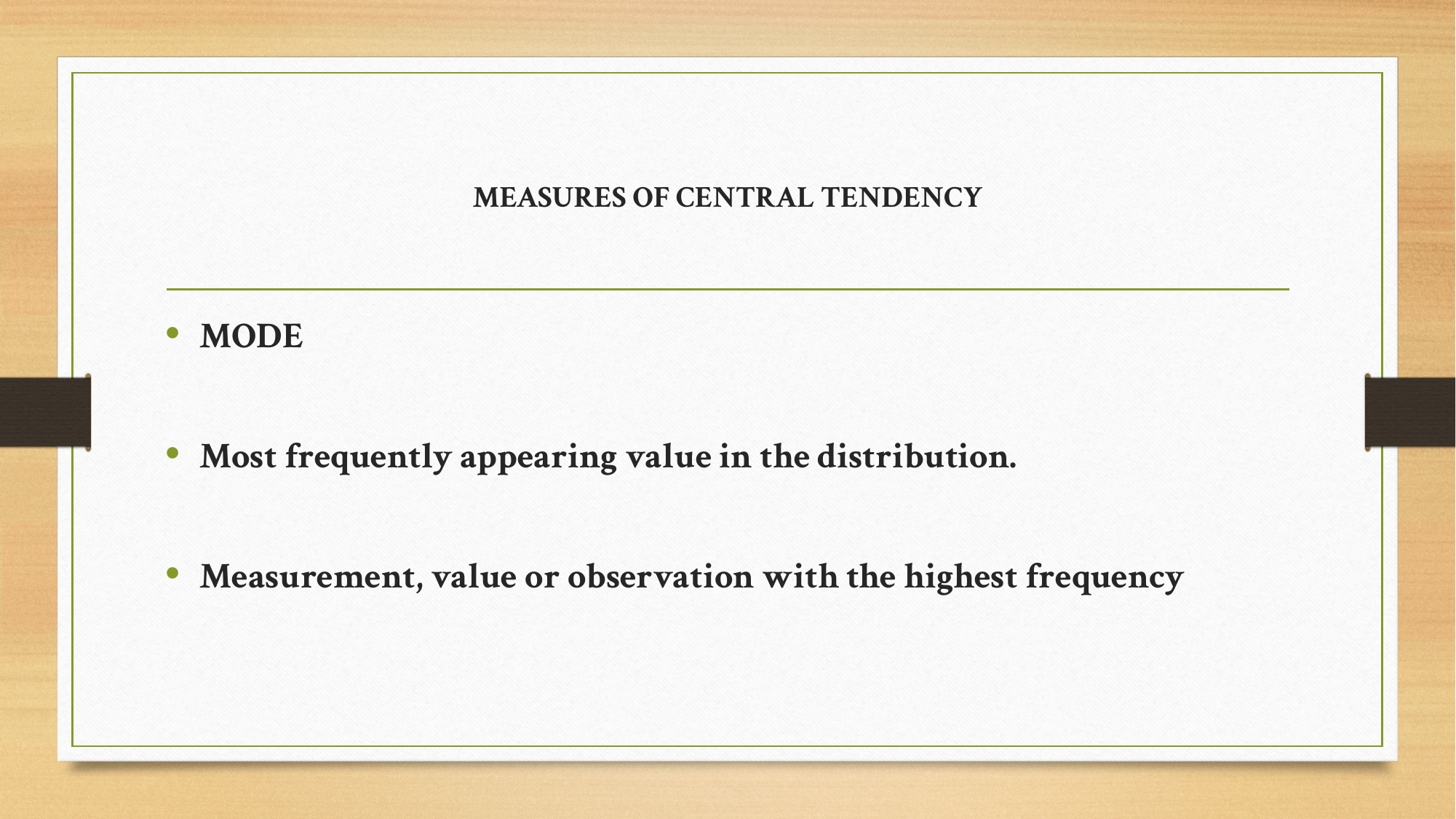

# MEASURES OF CENTRAL TENDENCY
MODE

Most frequently appearing value in the distribution.

Measurement, value or observation with the highest frequency